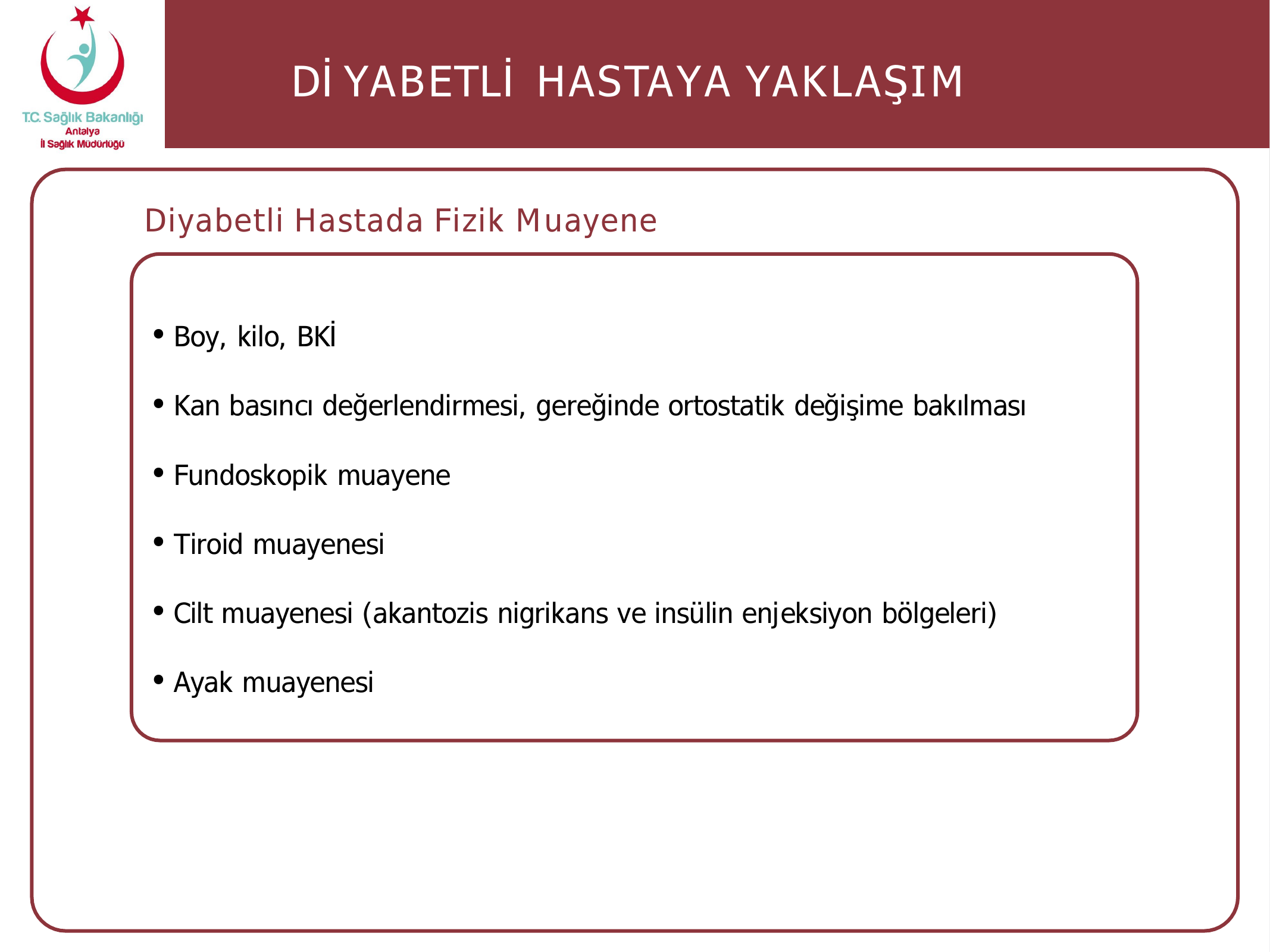

# DİYABETLİ HASTAYA YAKLAŞIM

Diyabetli Hastada Fizik Muayene

Boy, kilo, BKİ

Kan basıncı değerlendirmesi, gereğinde ortostatik değişime bakılması

Fundoskopik muayene

Tiroid muayenesi

Cilt muayenesi (akantozis nigrikans ve insülin enjeksiyon bölgeleri)

Ayak muayenesi